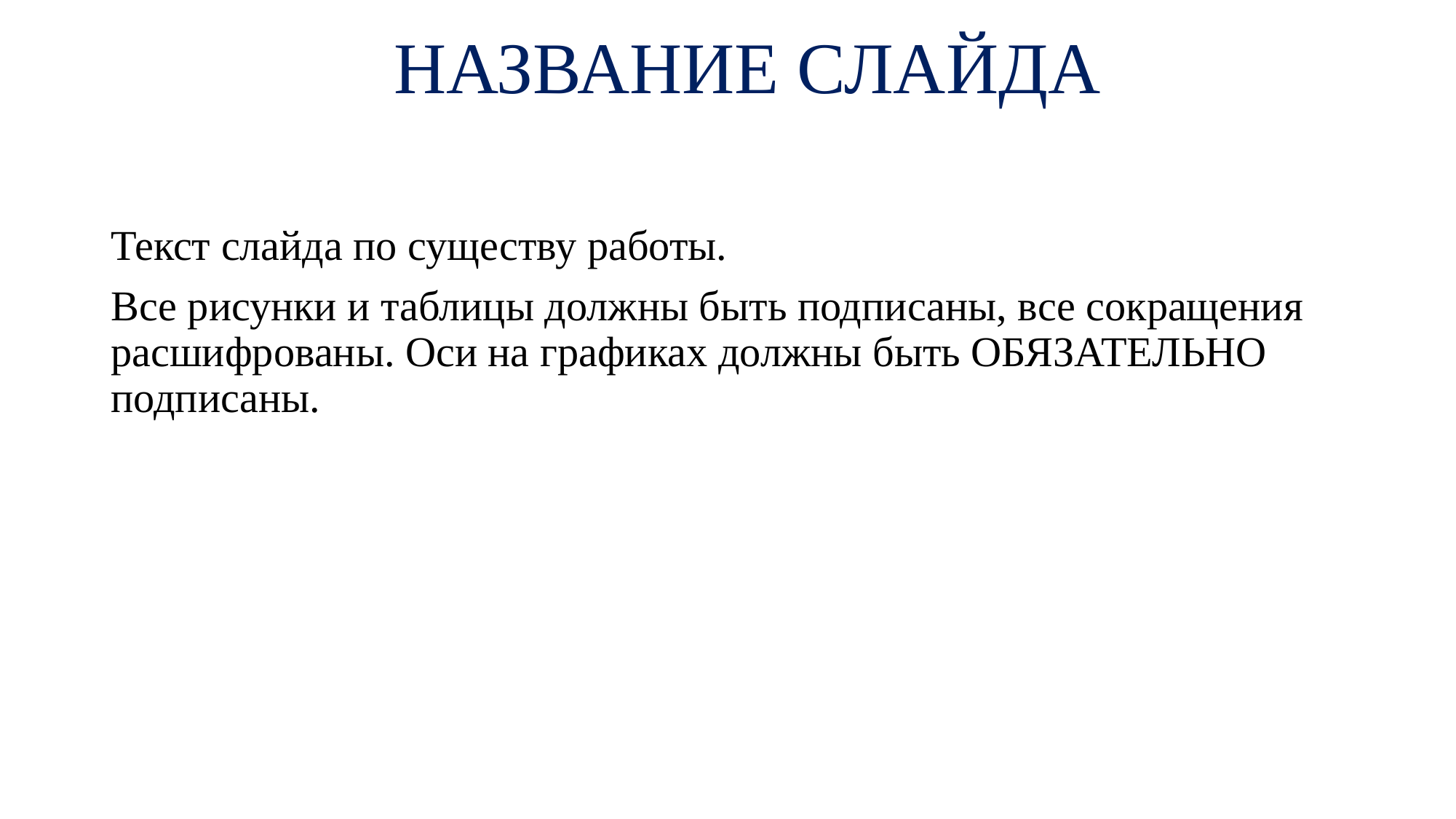

# НАЗВАНИЕ СЛАЙДА
Текст слайда по существу работы.
Все рисунки и таблицы должны быть подписаны, все сокращения расшифрованы. Оси на графиках должны быть ОБЯЗАТЕЛЬНО подписаны.